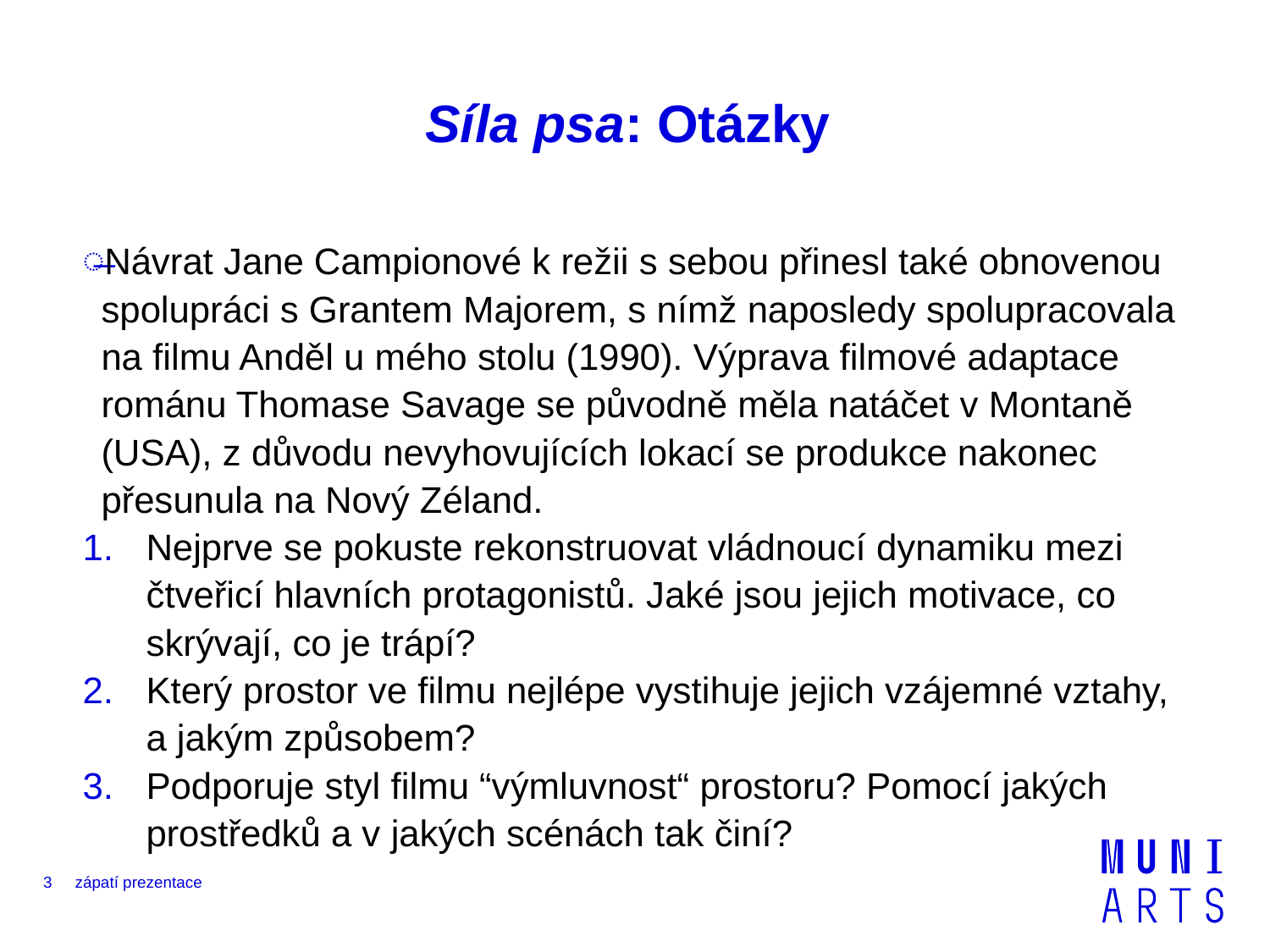

# Síla psa: Otázky
Návrat Jane Campionové k režii s sebou přinesl také obnovenou spolupráci s Grantem Majorem, s nímž naposledy spolupracovala na filmu Anděl u mého stolu (1990). Výprava filmové adaptace románu Thomase Savage se původně měla natáčet v Montaně (USA), z důvodu nevyhovujících lokací se produkce nakonec přesunula na Nový Zéland.
Nejprve se pokuste rekonstruovat vládnoucí dynamiku mezi čtveřicí hlavních protagonistů. Jaké jsou jejich motivace, co skrývají, co je trápí?
Který prostor ve filmu nejlépe vystihuje jejich vzájemné vztahy, a jakým způsobem?
Podporuje styl filmu “výmluvnost“ prostoru? Pomocí jakých prostředků a v jakých scénách tak činí?

3
zápatí prezentace